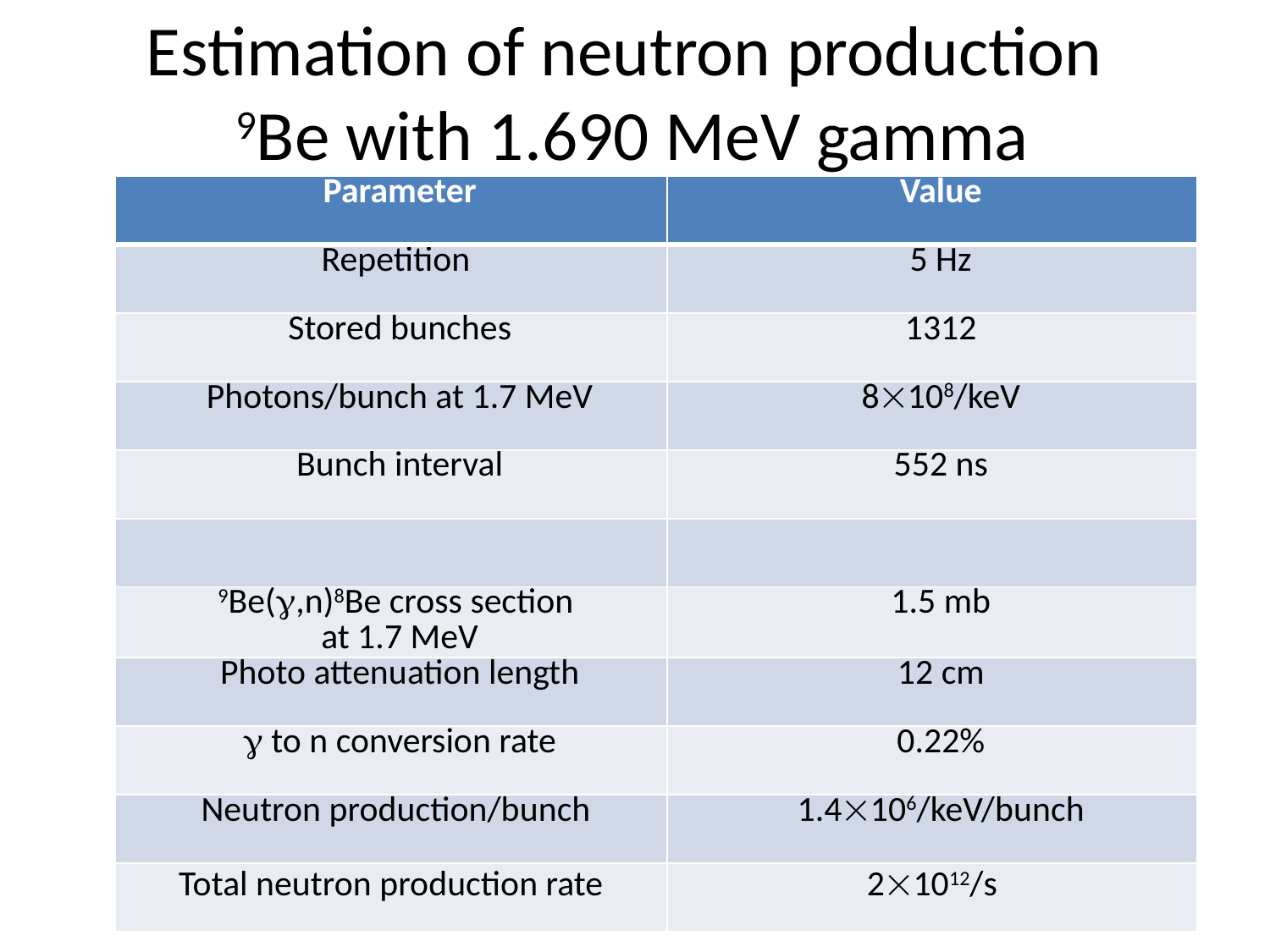

# Estimation of neutron production 9Be with 1.690 MeV gamma
| Parameter | Value |
| --- | --- |
| Repetition | 5 Hz |
| Stored bunches | 1312 |
| Photons/bunch at 1.7 MeV | 8×108/keV |
| Bunch interval | 552 ns |
|  |  |
| 9Be(γ,n)8Be cross section at 1.7 MeV | 1.5 mb |
| Photo attenuation length | 12 cm |
| γ to n conversion rate | 0.22% |
| Neutron production/bunch | 1.4×106/keV/bunch |
| Total neutron production rate | 2×1012/s |